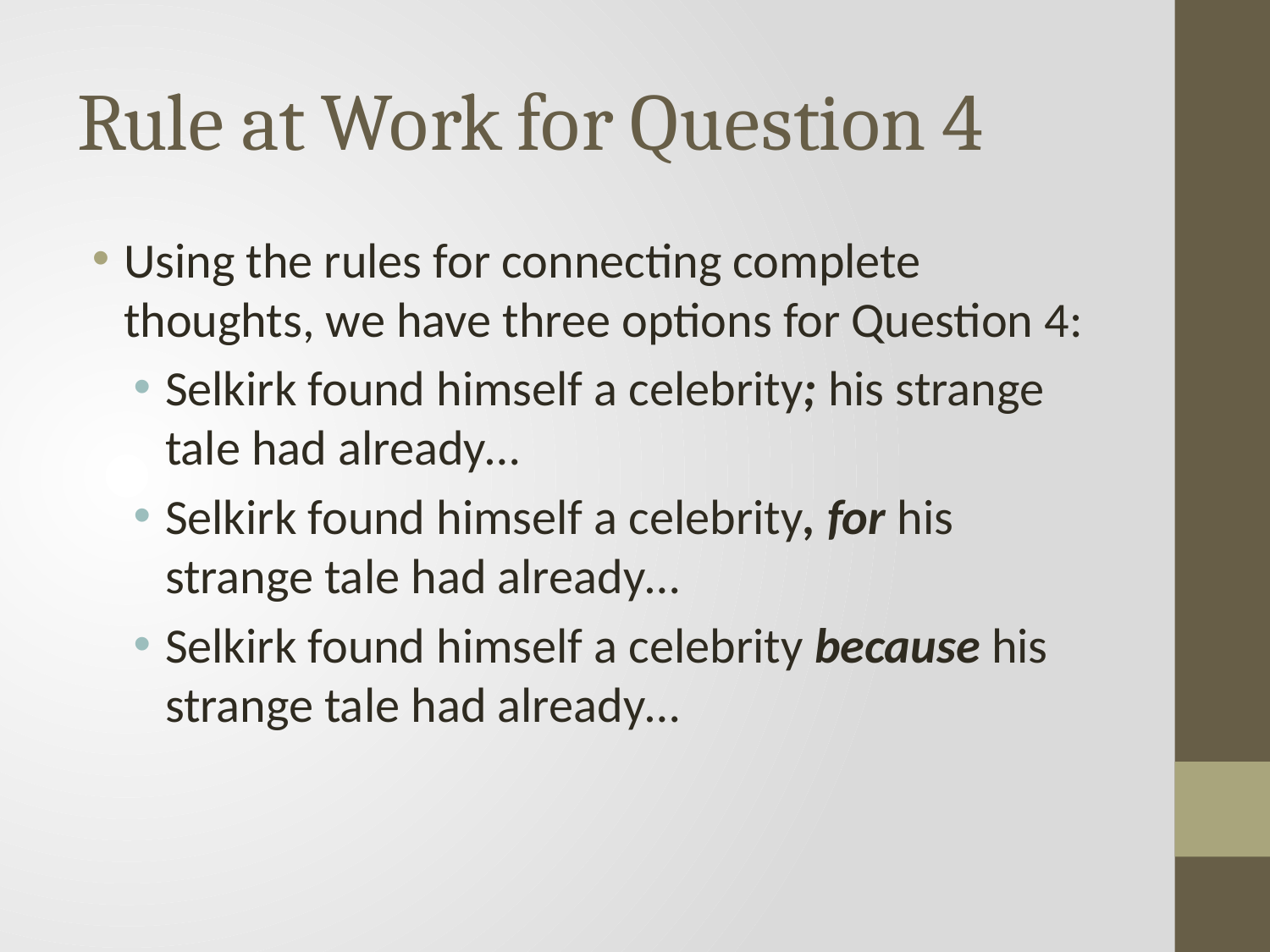

# Rule at Work for Question 4
Using the rules for connecting complete thoughts, we have three options for Question 4:
Selkirk found himself a celebrity; his strange tale had already…
Selkirk found himself a celebrity, for his strange tale had already…
Selkirk found himself a celebrity because his strange tale had already…